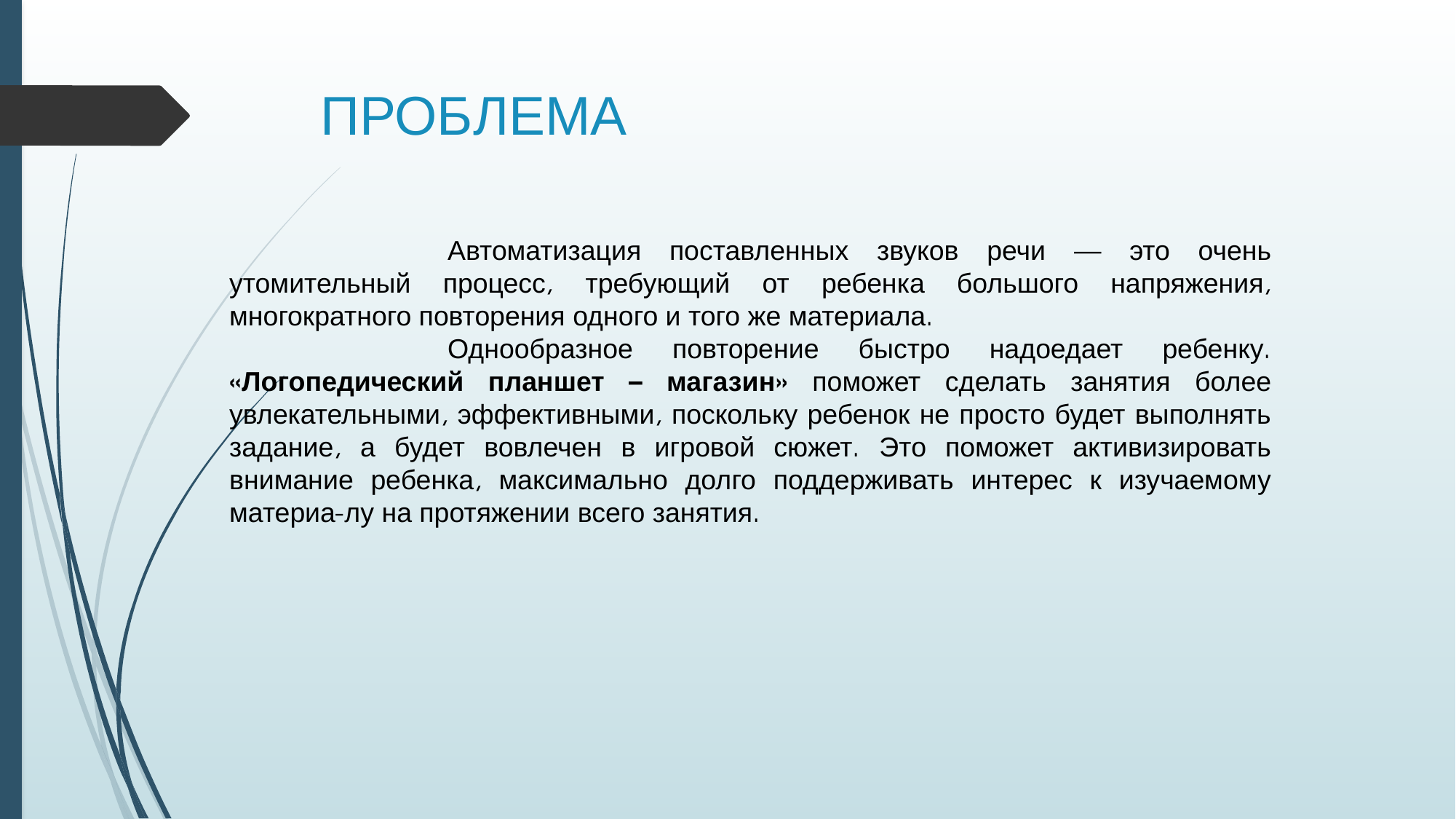

# ПРОБЛЕМА
		Автоматизация поставленных звуков речи — это очень утомительный процесс, требующий от ребенка большого напряжения, многократного повторения одного и того же материала.
		Однообразное повторение быстро надоедает ребенку. «Логопедический планшет – магазин» поможет сделать занятия более увлекательными, эффективными, поскольку ребенок не просто будет выполнять задание, а будет вовлечен в игровой сюжет. Это поможет активизировать внимание ребенка, максимально долго поддерживать интерес к изучаемому материа-лу на протяжении всего занятия.